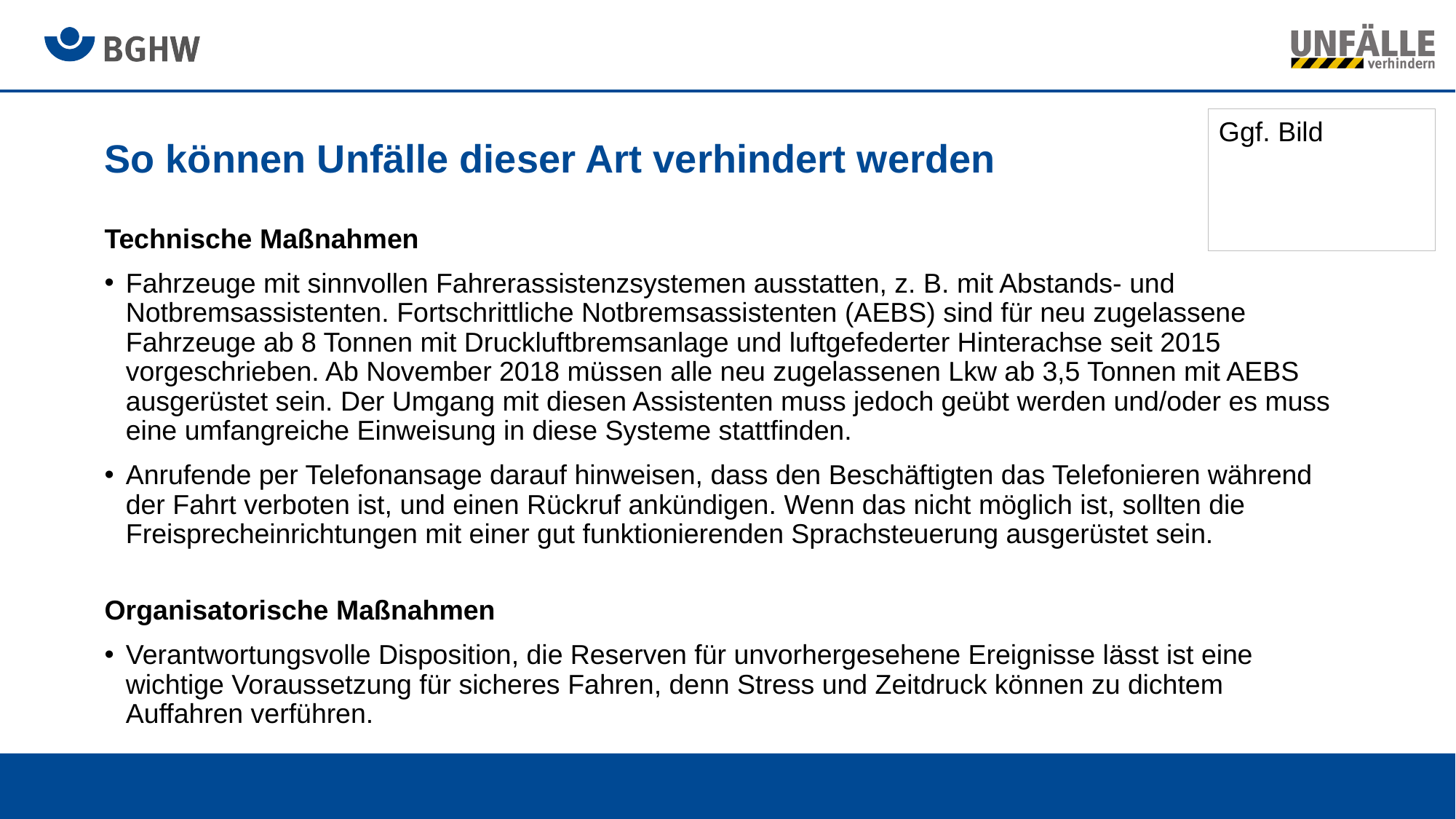

Ggf. Bild

# So können Unfälle dieser Art verhindert werden
Technische Maßnahmen
Fahrzeuge mit sinnvollen Fahrerassistenzsystemen ausstatten, z. B. mit Abstands- und Notbremsassistenten. Fortschrittliche Notbremsassistenten (AEBS) sind für neu zugelassene Fahrzeuge ab 8 Tonnen mit Druckluftbremsanlage und luftgefederter Hinterachse seit 2015 vorgeschrieben. Ab November 2018 müssen alle neu zugelassenen Lkw ab 3,5 Tonnen mit AEBS ausgerüstet sein. Der Umgang mit diesen Assistenten muss jedoch geübt werden und/oder es muss eine umfangreiche Einweisung in diese Systeme stattfinden.
Anrufende per Telefonansage darauf hinweisen, dass den Beschäftigten das Telefonieren während der Fahrt verboten ist, und einen Rückruf ankündigen. Wenn das nicht möglich ist, sollten die Freisprecheinrichtungen mit einer gut funktionierenden Sprachsteuerung ausgerüstet sein.

Organisatorische Maßnahmen
Verantwortungsvolle Disposition, die Reserven für unvorhergesehene Ereignisse lässt ist eine wichtige Voraussetzung für sicheres Fahren, denn Stress und Zeitdruck können zu dichtem Auffahren verführen.